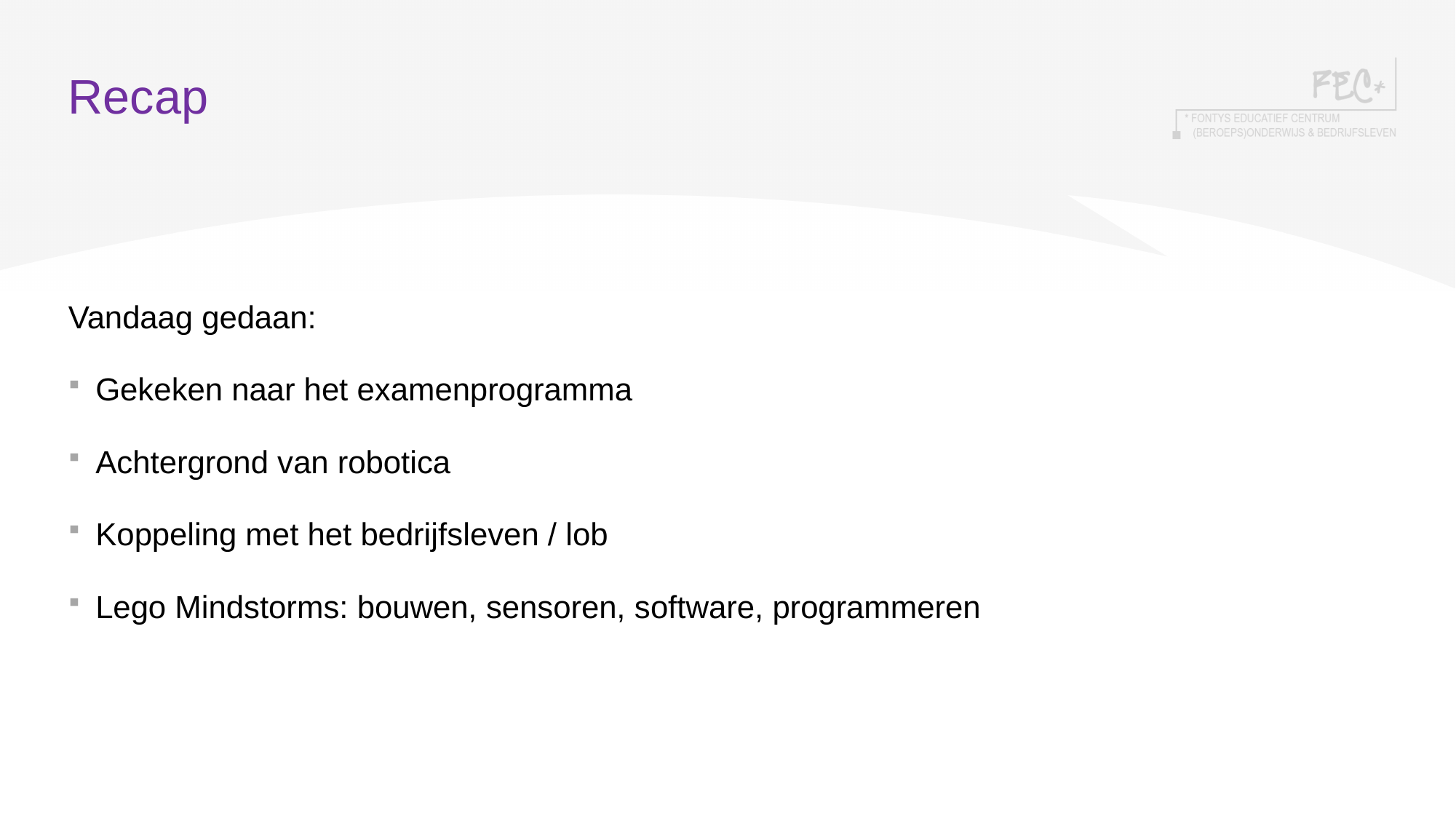

# Recap
Vandaag gedaan:
Gekeken naar het examenprogramma
Achtergrond van robotica
Koppeling met het bedrijfsleven / lob
Lego Mindstorms: bouwen, sensoren, software, programmeren